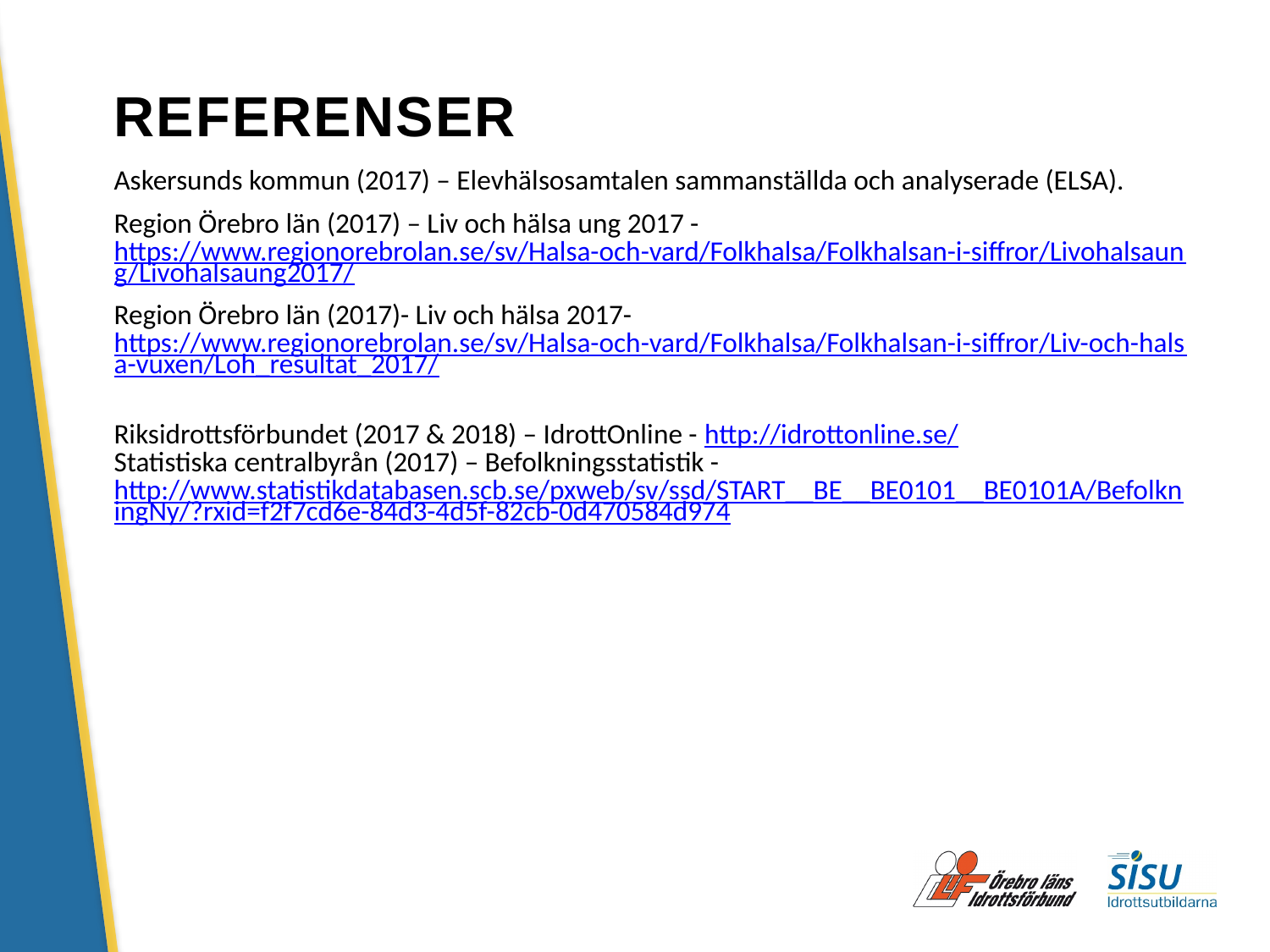

# REFERENSER
Askersunds kommun (2017) – Elevhälsosamtalen sammanställda och analyserade (ELSA).
Region Örebro län (2017) – Liv och hälsa ung 2017 - https://www.regionorebrolan.se/sv/Halsa-och-vard/Folkhalsa/Folkhalsan-i-siffror/Livohalsaung/Livohalsaung2017/
Region Örebro län (2017)- Liv och hälsa 2017- https://www.regionorebrolan.se/sv/Halsa-och-vard/Folkhalsa/Folkhalsan-i-siffror/Liv-och-halsa-vuxen/Loh_resultat_2017/
Riksidrottsförbundet (2017 & 2018) – IdrottOnline - http://idrottonline.se/
Statistiska centralbyrån (2017) – Befolkningsstatistik - http://www.statistikdatabasen.scb.se/pxweb/sv/ssd/START__BE__BE0101__BE0101A/BefolkningNy/?rxid=f2f7cd6e-84d3-4d5f-82cb-0d470584d974